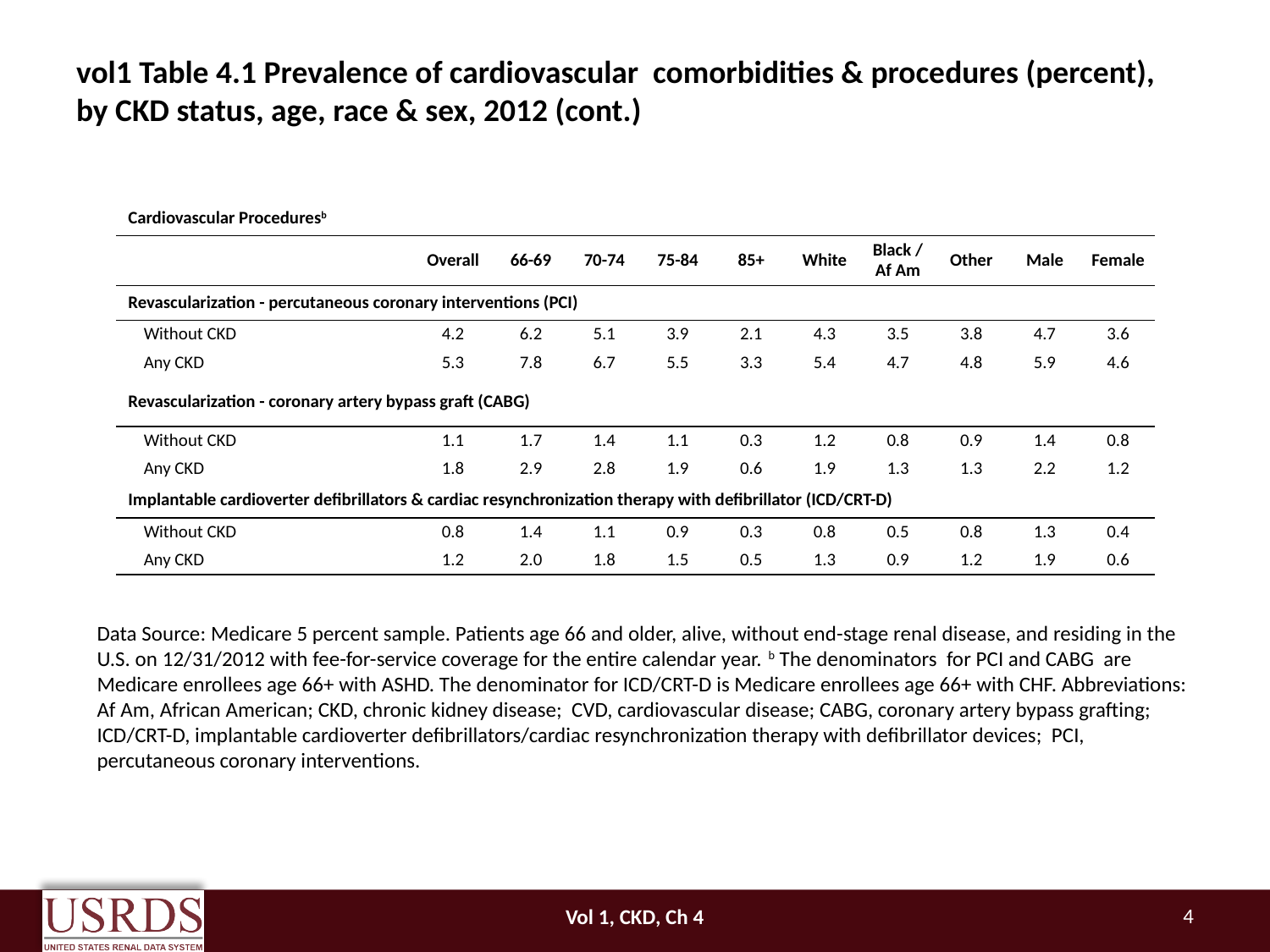

# vol1 Table 4.1 Prevalence of cardiovascular  comorbidities & procedures (percent), by CKD status, age, race & sex, 2012 (cont.)
| Cardiovascular Proceduresb |  |  |  |  |  |  |  |  |  |  |
| --- | --- | --- | --- | --- | --- | --- | --- | --- | --- | --- |
|  | Overall | 66-69 | 70-74 | 75-84 | 85+ | White | Black / Af Am | Other | Male | Female |
| Revascularization - percutaneous coronary interventions (PCI) |  |  |  |  |  |  |  |  |  |  |
| Without CKD | 4.2 | 6.2 | 5.1 | 3.9 | 2.1 | 4.3 | 3.5 | 3.8 | 4.7 | 3.6 |
| Any CKD | 5.3 | 7.8 | 6.7 | 5.5 | 3.3 | 5.4 | 4.7 | 4.8 | 5.9 | 4.6 |
| Revascularization - coronary artery bypass graft (CABG) |  |  |  |  |  |  |  |  |  |  |
| Without CKD | 1.1 | 1.7 | 1.4 | 1.1 | 0.3 | 1.2 | 0.8 | 0.9 | 1.4 | 0.8 |
| Any CKD | 1.8 | 2.9 | 2.8 | 1.9 | 0.6 | 1.9 | 1.3 | 1.3 | 2.2 | 1.2 |
| Implantable cardioverter defibrillators & cardiac resynchronization therapy with defibrillator (ICD/CRT-D) |  |  |  |  |  |  |  |  |  |  |
| Without CKD | 0.8 | 1.4 | 1.1 | 0.9 | 0.3 | 0.8 | 0.5 | 0.8 | 1.3 | 0.4 |
| Any CKD | 1.2 | 2.0 | 1.8 | 1.5 | 0.5 | 1.3 | 0.9 | 1.2 | 1.9 | 0.6 |
Data Source: Medicare 5 percent sample. Patients age 66 and older, alive, without end-stage renal disease, and residing in the U.S. on 12/31/2012 with fee-for-service coverage for the entire calendar year. b The denominators  for PCI and CABG  are Medicare enrollees age 66+ with ASHD. The denominator for ICD/CRT-D is Medicare enrollees age 66+ with CHF. Abbreviations: Af Am, African American; CKD, chronic kidney disease;  CVD, cardiovascular disease; CABG, coronary artery bypass grafting; ICD/CRT-D, implantable cardioverter defibrillators/cardiac resynchronization therapy with defibrillator devices;  PCI, percutaneous coronary interventions.
Vol 1, CKD, Ch 4
4